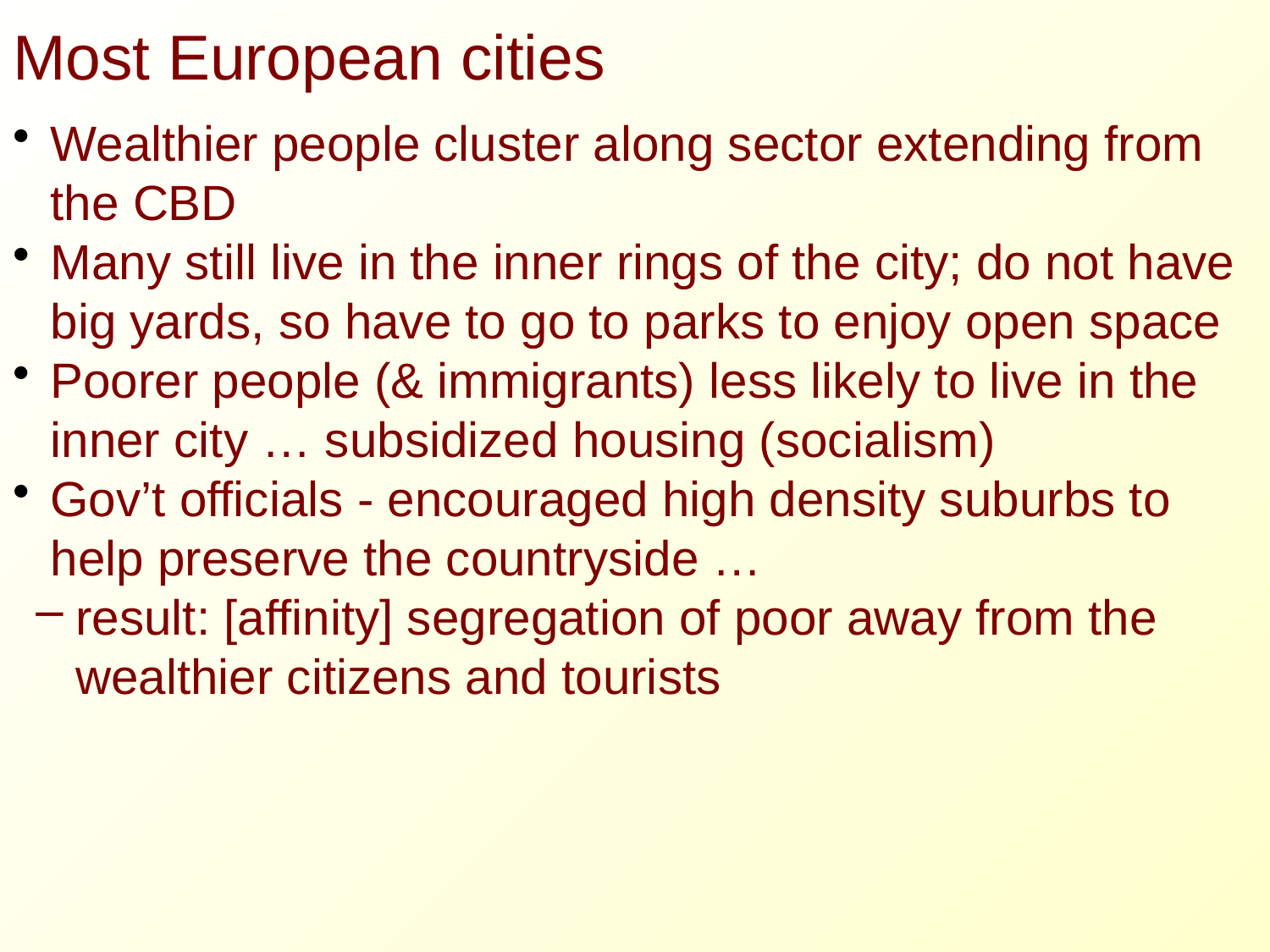

# Most European cities
Wealthier people cluster along sector extending from the CBD
Many still live in the inner rings of the city; do not have big yards, so have to go to parks to enjoy open space
Poorer people (& immigrants) less likely to live in the inner city … subsidized housing (socialism)
Gov’t officials - encouraged high density suburbs to help preserve the countryside …
result: [affinity] segregation of poor away from the wealthier citizens and tourists